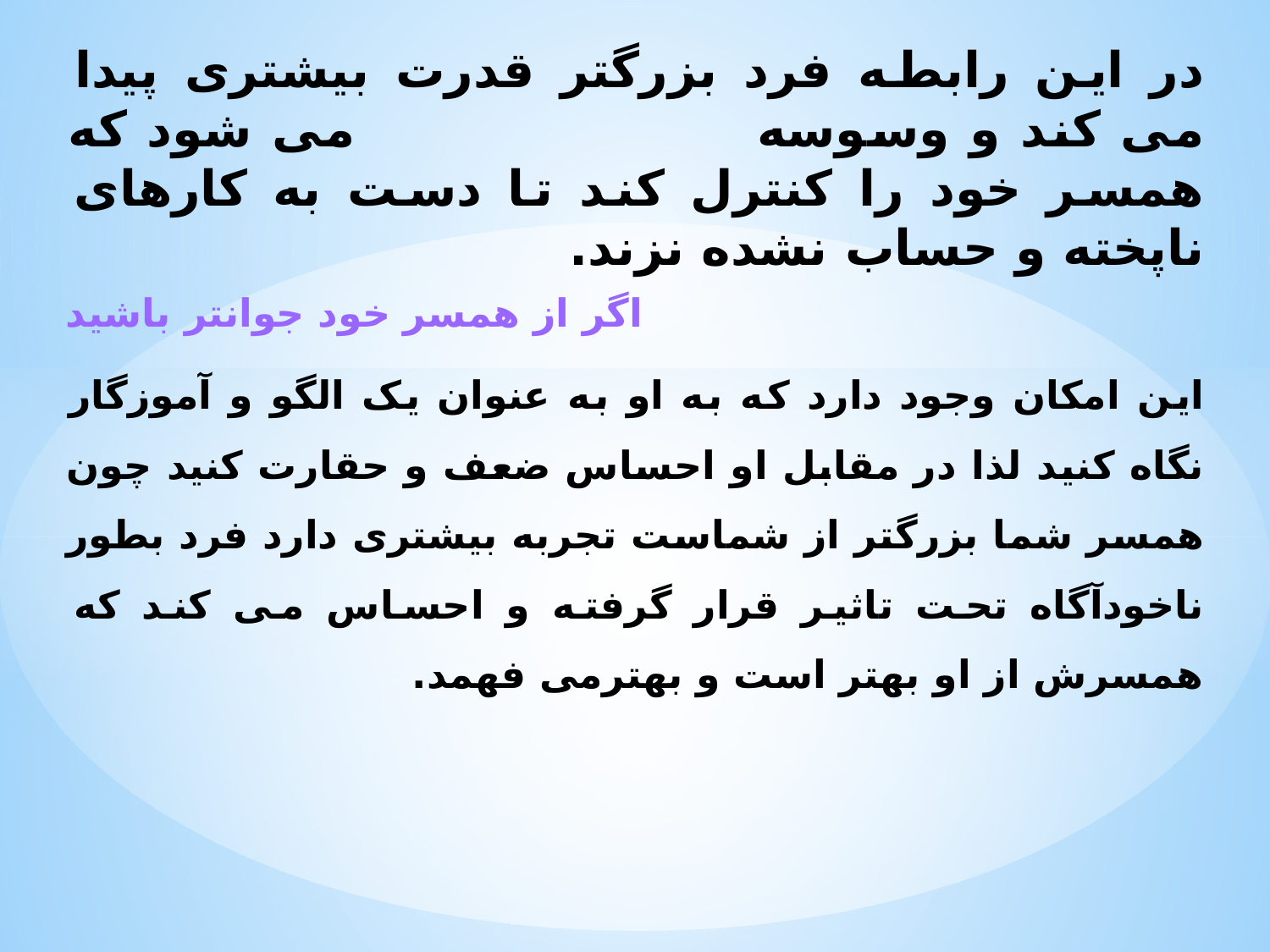

در این رابطه فرد بزرگتر قدرت بیشتری پیدا می کند و وسوسه                    می شود که همسر خود را کنترل کند تا دست به کارهای ناپخته و حساب نشده نزند.
اگر از همسر خود جوانتر باشید
این امکان وجود دارد که به او به عنوان یک الگو و آموزگار نگاه کنید لذا در مقابل او احساس ضعف و حقارت کنید چون همسر شما بزرگتر از شماست تجربه بیشتری دارد فرد بطور ناخودآگاه تحت تاثیر قرار گرفته و احساس می کند که همسرش از او بهتر است و بهترمی فهمد.